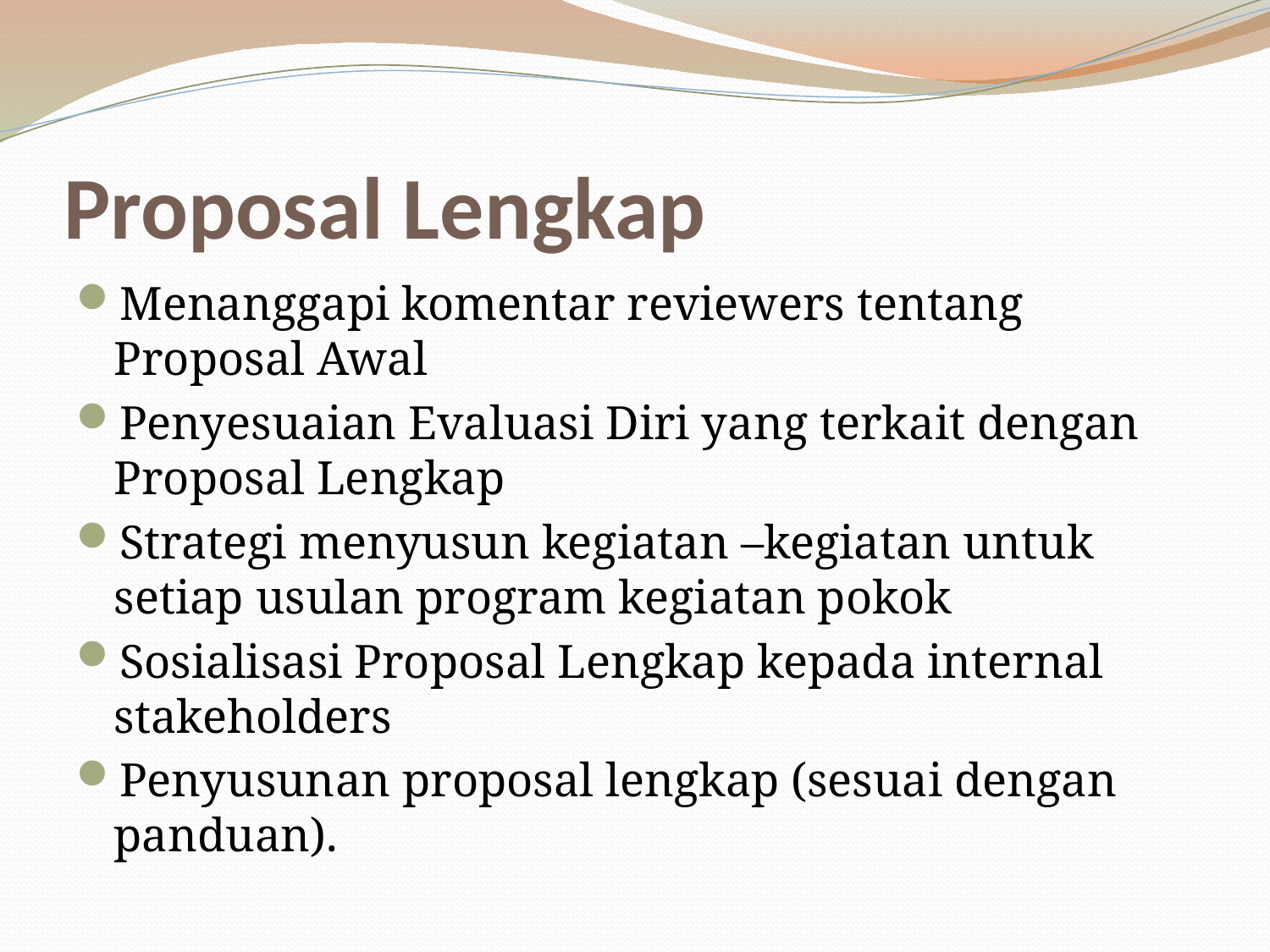

# Proposal Lengkap
Menanggapi komentar reviewers tentang Proposal Awal
Penyesuaian Evaluasi Diri yang terkait dengan Proposal Lengkap
Strategi menyusun kegiatan –kegiatan untuk setiap usulan program kegiatan pokok
Sosialisasi Proposal Lengkap kepada internal stakeholders
Penyusunan proposal lengkap (sesuai dengan panduan).